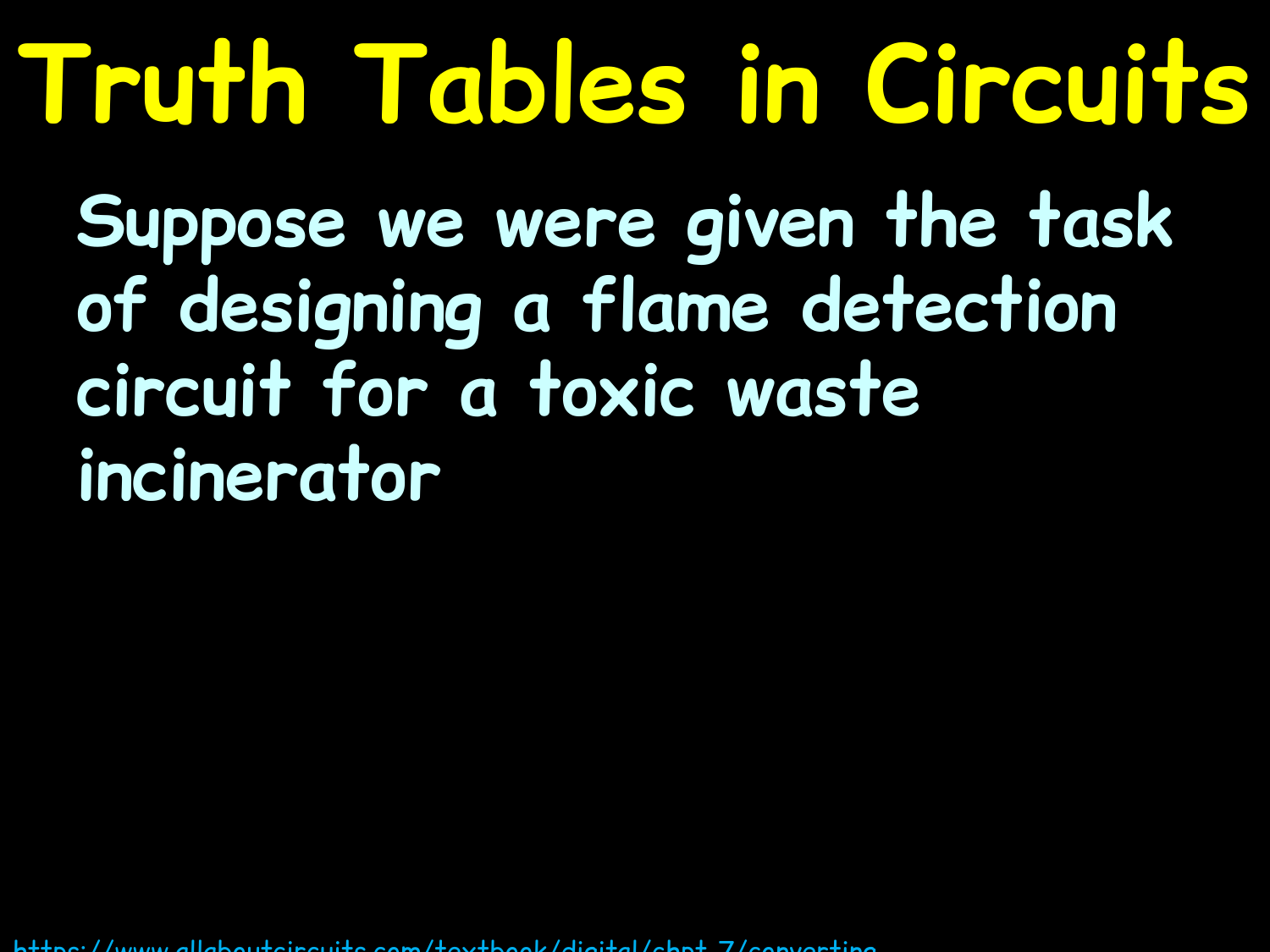

# Truth Tables in Circuits
Suppose we were given the task of designing a flame detection circuit for a toxic waste incinerator
https://www.allaboutcircuits.com/textbook/digital/chpt-7/converting-truth-tables-boolean-expressions/